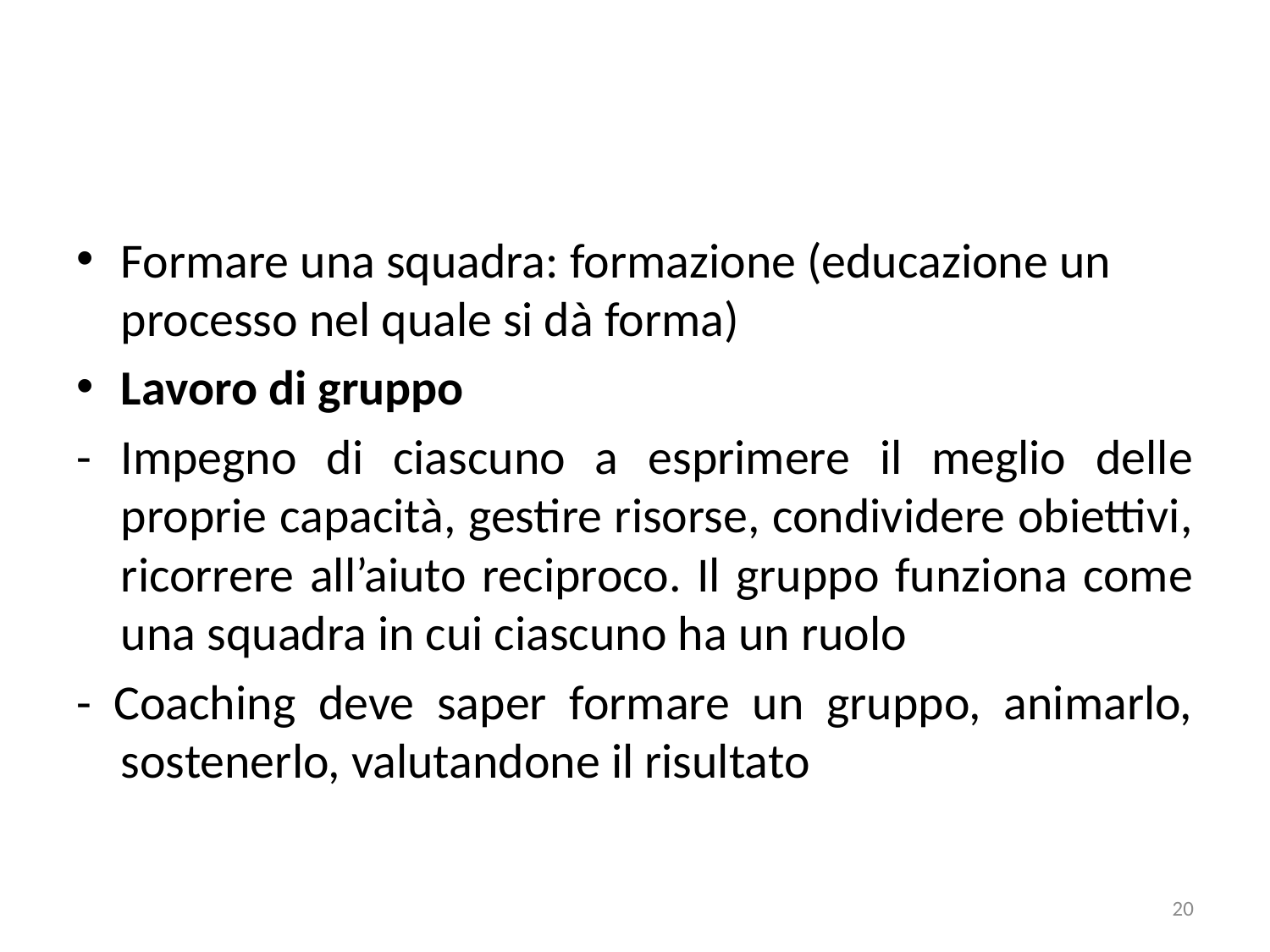

Formare una squadra: formazione (educazione un processo nel quale si dà forma)
Lavoro di gruppo
- Impegno di ciascuno a esprimere il meglio delle proprie capacità, gestire risorse, condividere obiettivi, ricorrere all’aiuto reciproco. Il gruppo funziona come una squadra in cui ciascuno ha un ruolo
- Coaching deve saper formare un gruppo, animarlo, sostenerlo, valutandone il risultato

20